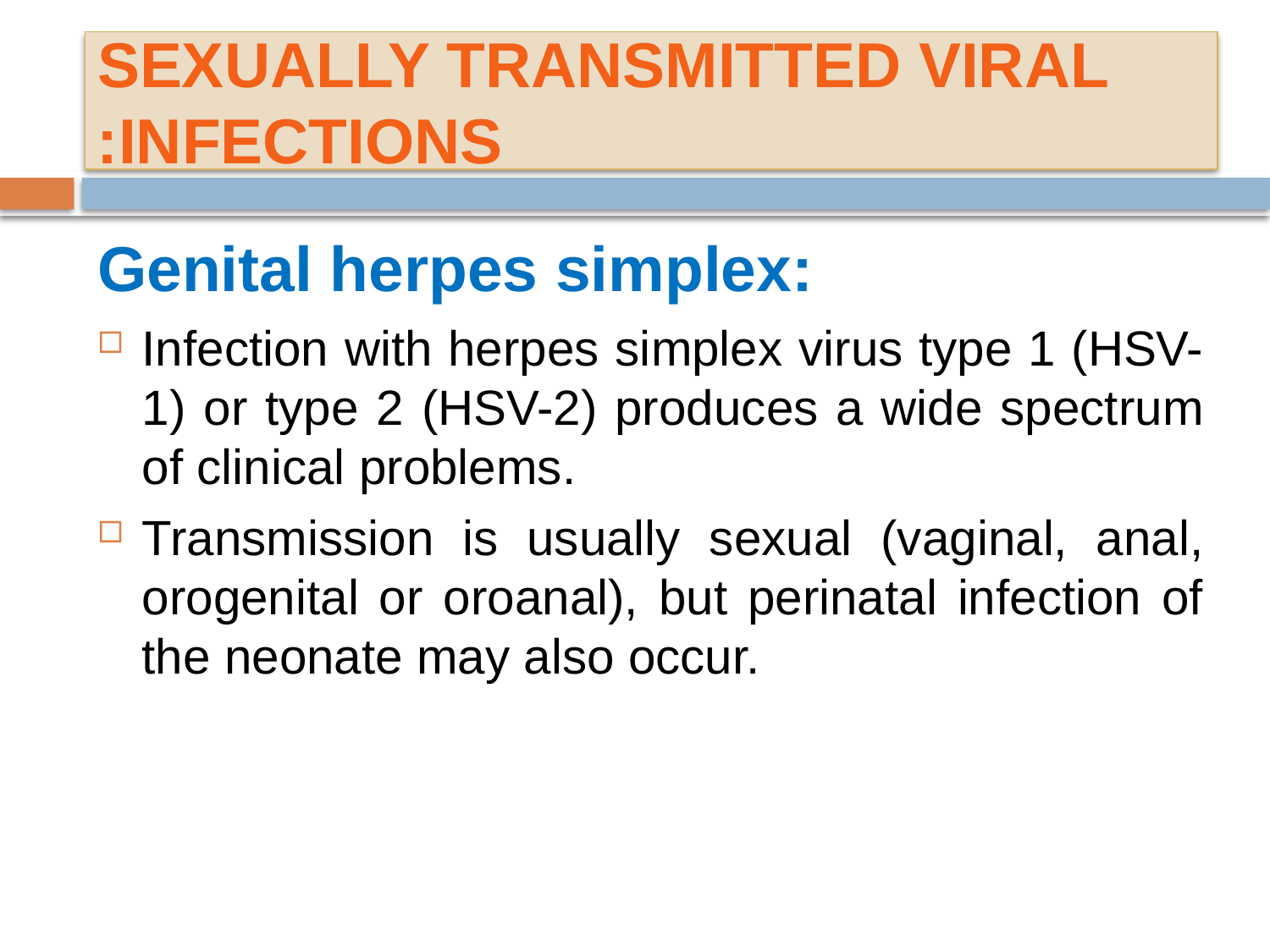

# SEXUALLY TRANSMITTED VIRAL INFECTIONS:
Genital herpes simplex:
Infection with herpes simplex virus type 1 (HSV-1) or type 2 (HSV-2) produces a wide spectrum of clinical problems.
Transmission is usually sexual (vaginal, anal, orogenital or oroanal), but perinatal infection of the neonate may also occur.